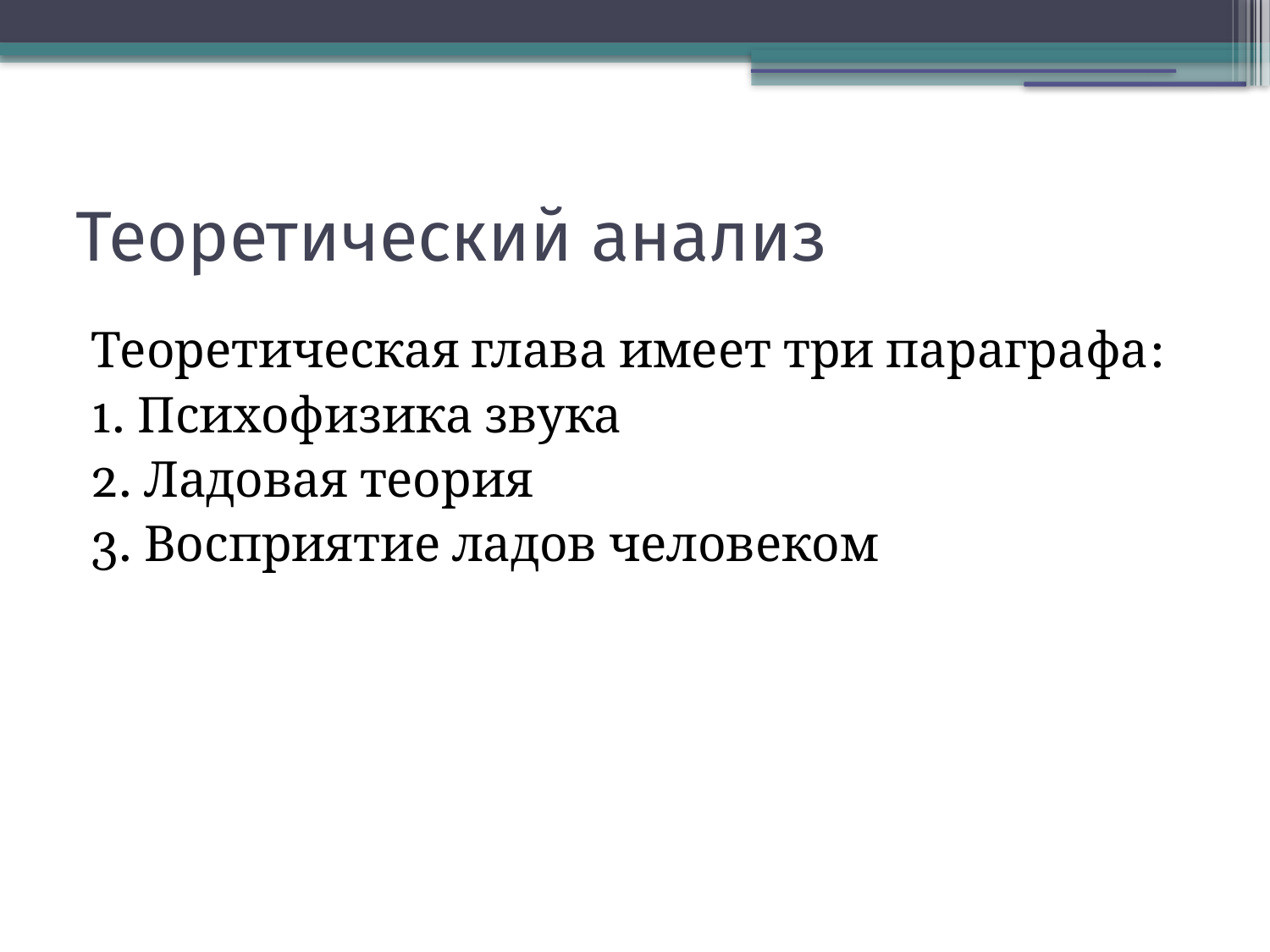

Теоретический анализ
Теоретическая глава имеет три параграфа:
1. Психофизика звука
2. Ладовая теория
3. Восприятие ладов человеком